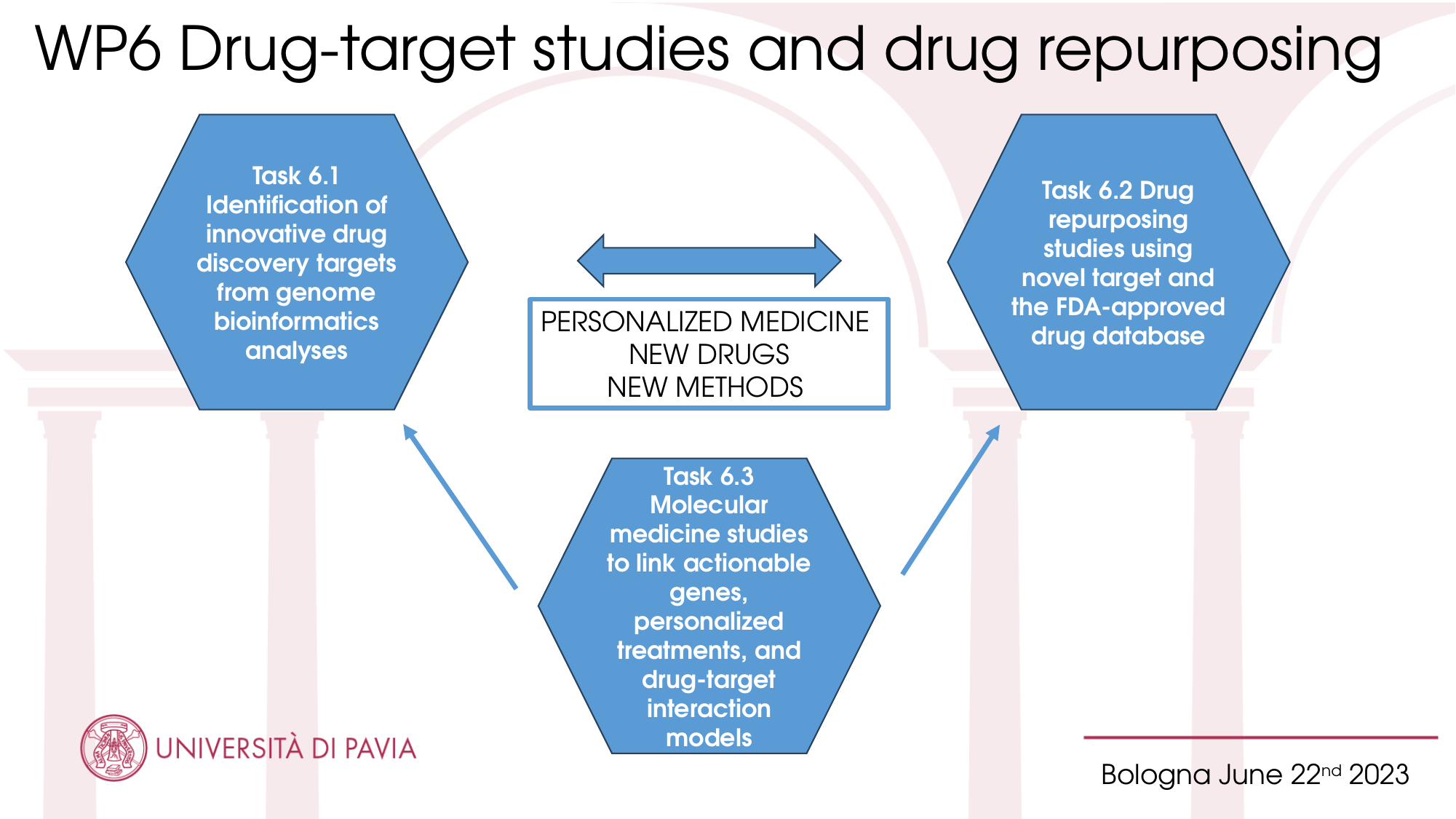

WP6 Drug-target studies and drug repurposing
Task 6.1 Identification of innovative drug discovery targets from genome bioinformatics analyses
Task 6.2 Drug repurposing studies using novel target and the FDA-approved drug database

PERSONALIZED MEDICINE
NEW DRUGS
NEW METHODS

Task 6.3 Molecular medicine studies to link actionable genes, personalized treatments, and drug-target interaction models

Bologna June 22nd 2023